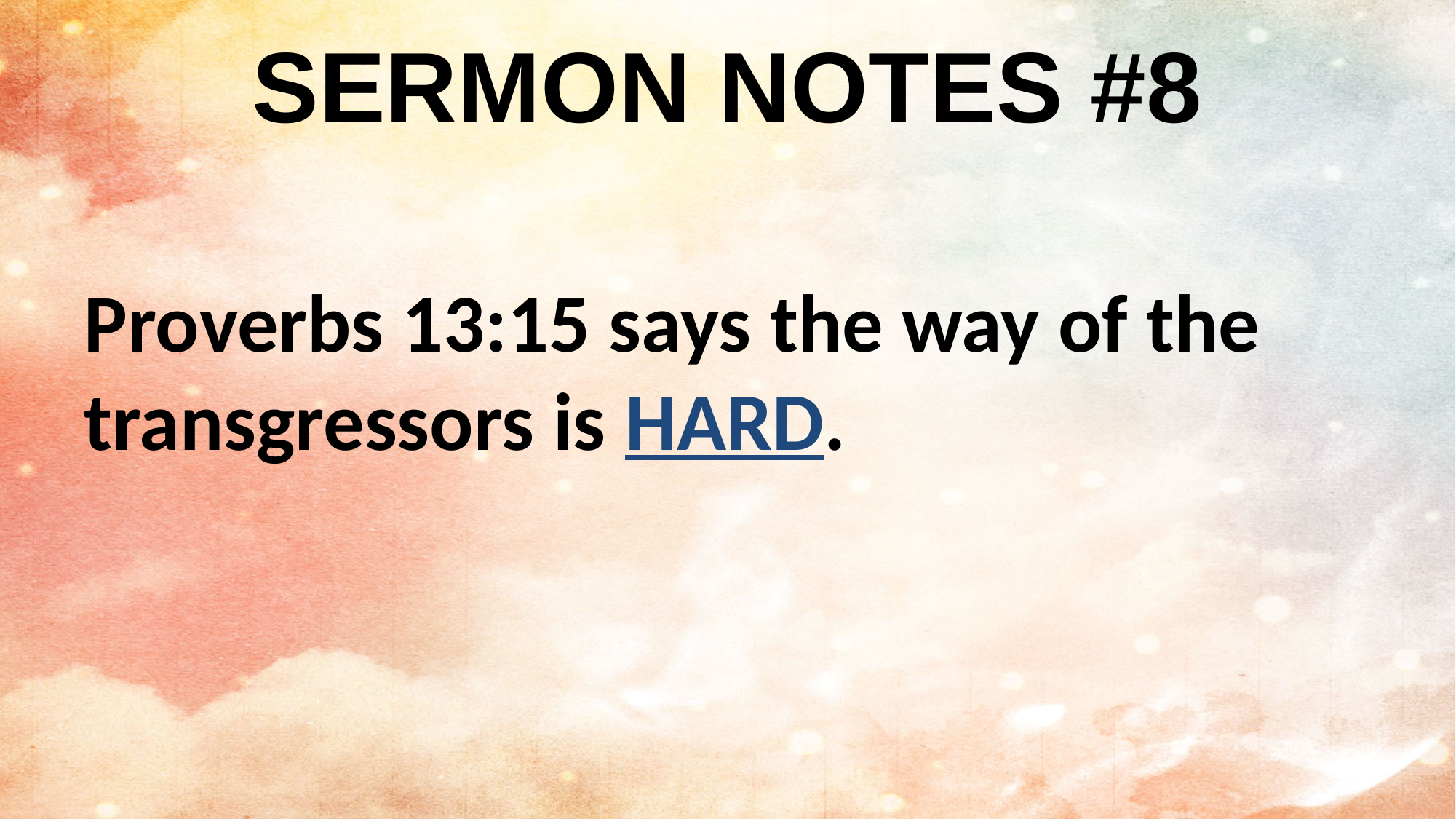

SERMON NOTES #8

Proverbs 13:15 says the way of the transgressors is HARD.